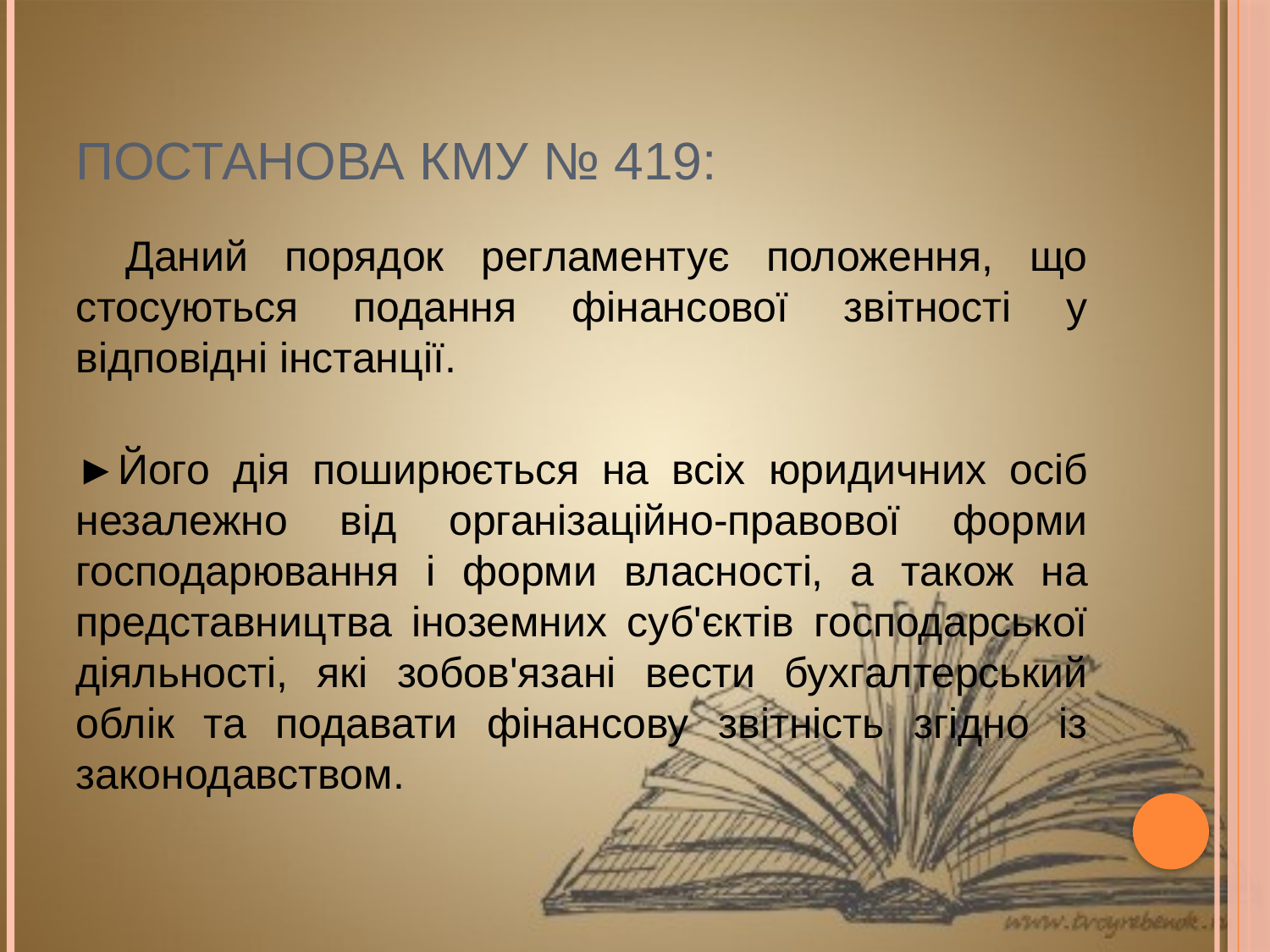

# Постанова КМУ № 419:
Даний порядок регламентує положення, що стосуються подання фінансової звітності у відповідні інстанції.
►Його дія поширюється на всіх юридичних осіб незалежно від організаційно-правової форми господарювання і форми власності, а також на представництва іноземних суб'єктів господарської діяльності, які зобов'язані вести бухгалтерський облік та подавати фінансову звітність згідно із законодавством.